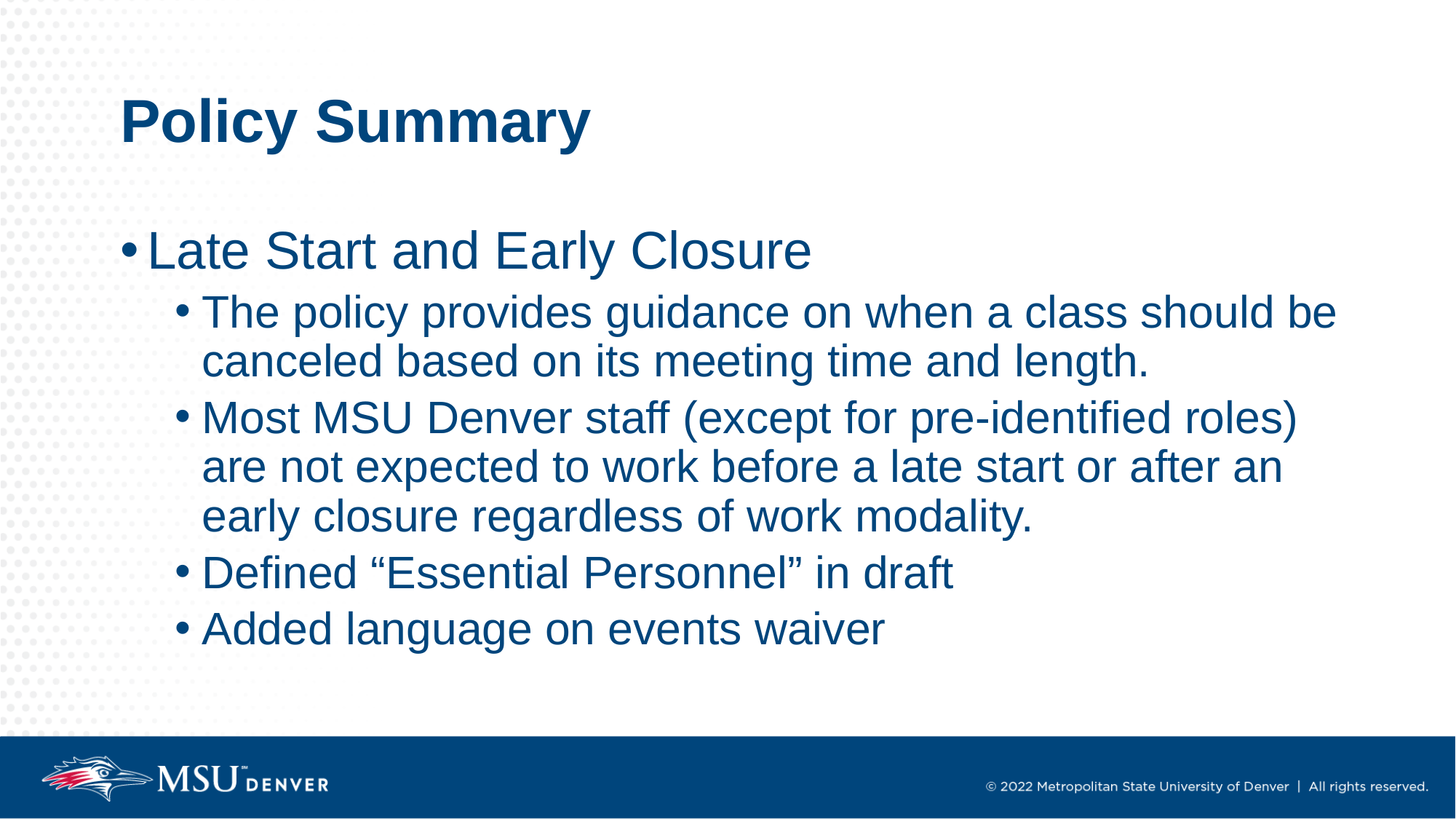

# Policy Summary
Late Start and Early Closure
The policy provides guidance on when a class should be canceled based on its meeting time and length.
Most MSU Denver staff (except for pre-identified roles) are not expected to work before a late start or after an early closure regardless of work modality.
Defined “Essential Personnel” in draft
Added language on events waiver